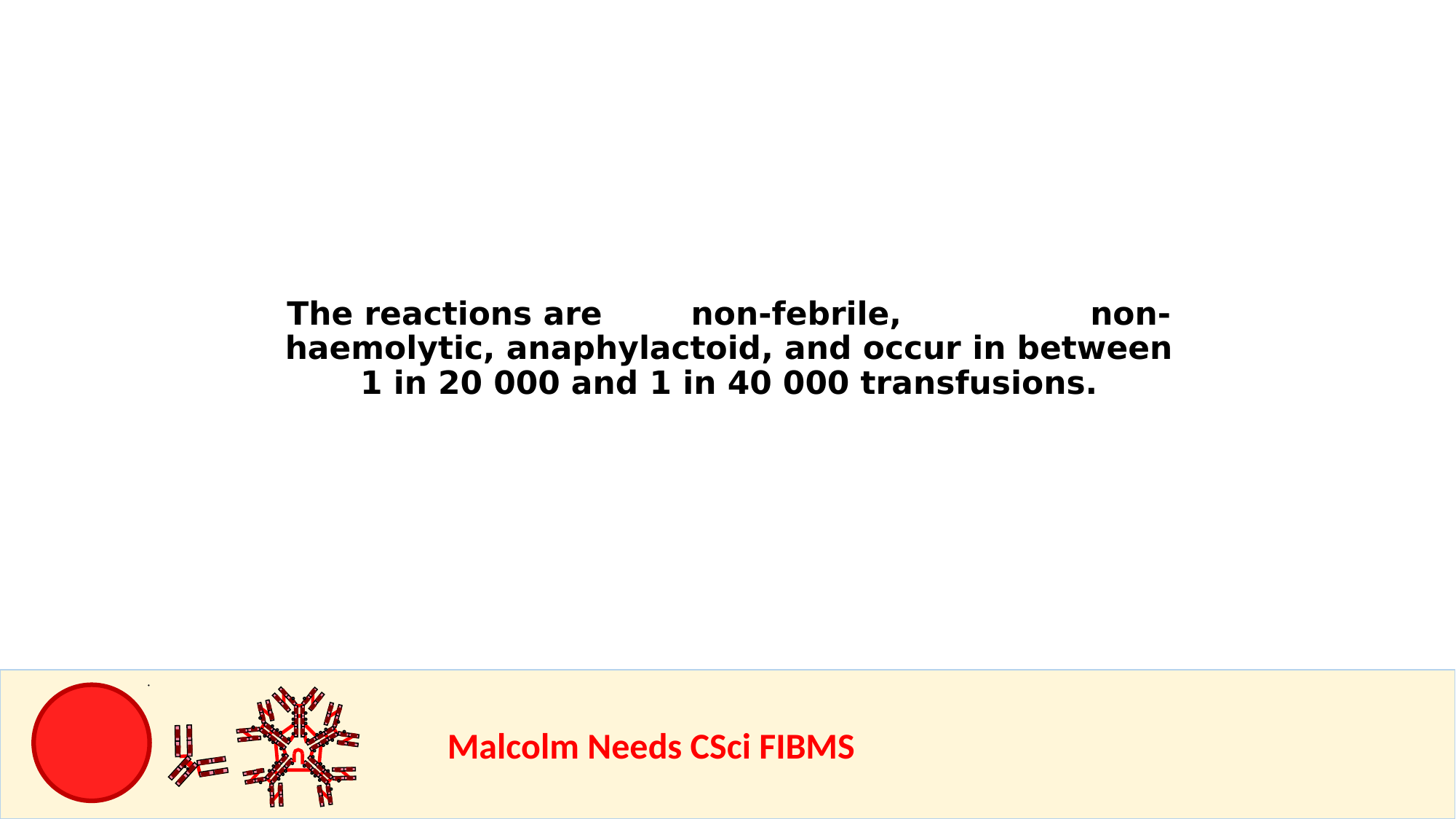

The reactions are        non-febrile,                 non-haemolytic, anaphylactoid, and occur in between 1 in 20 000 and 1 in 40 000 transfusions.
				Malcolm Needs CSci FIBMS